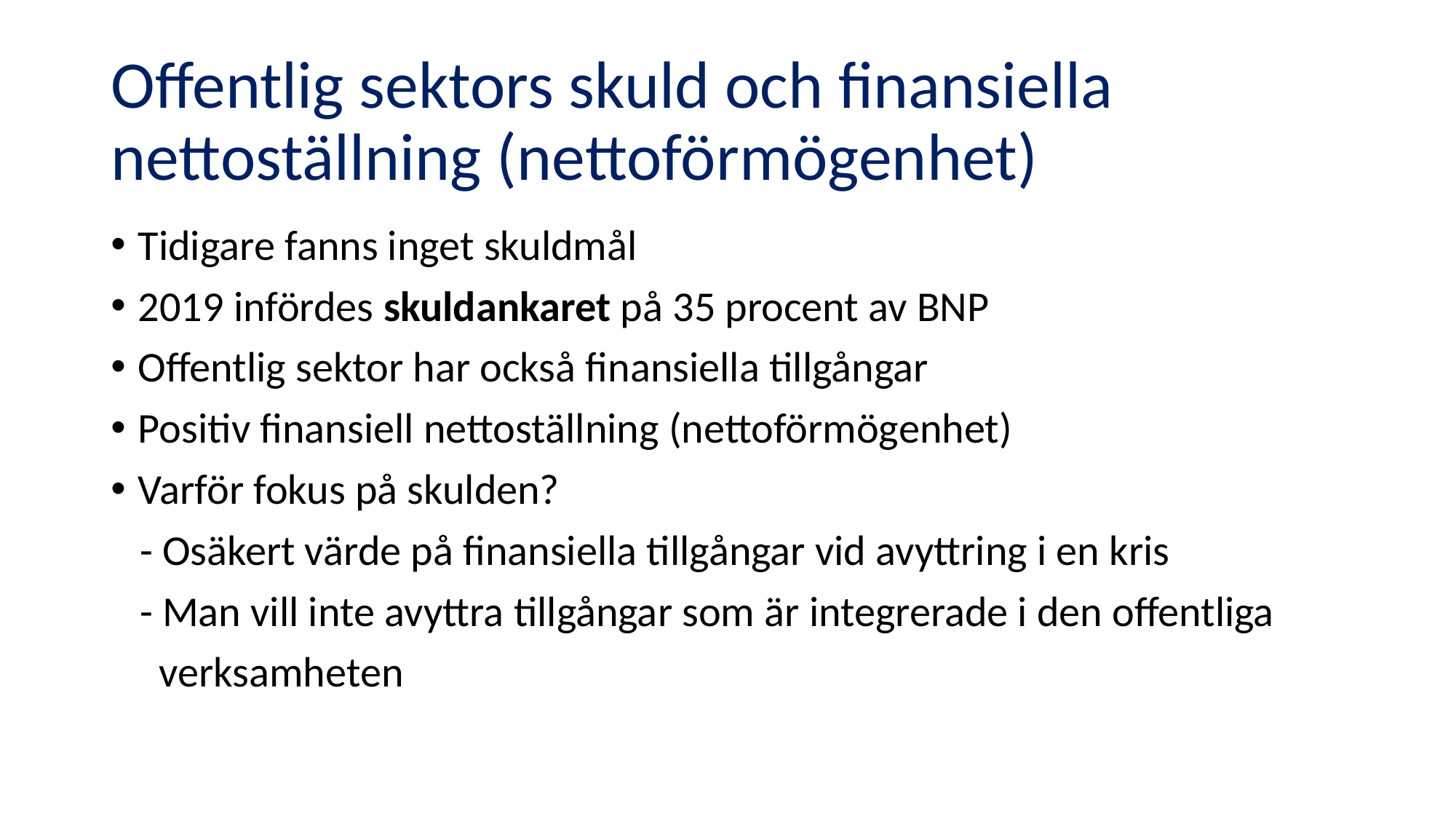

# Offentlig sektors skuld och finansiella nettoställning (nettoförmögenhet)
Tidigare fanns inget skuldmål
2019 infördes skuldankaret på 35 procent av BNP
Offentlig sektor har också finansiella tillgångar
Positiv finansiell nettoställning (nettoförmögenhet)
Varför fokus på skulden?
   - Osäkert värde på finansiella tillgångar vid avyttring i en kris
   - Man vill inte avyttra tillgångar som är integrerade i den offentliga
     verksamheten